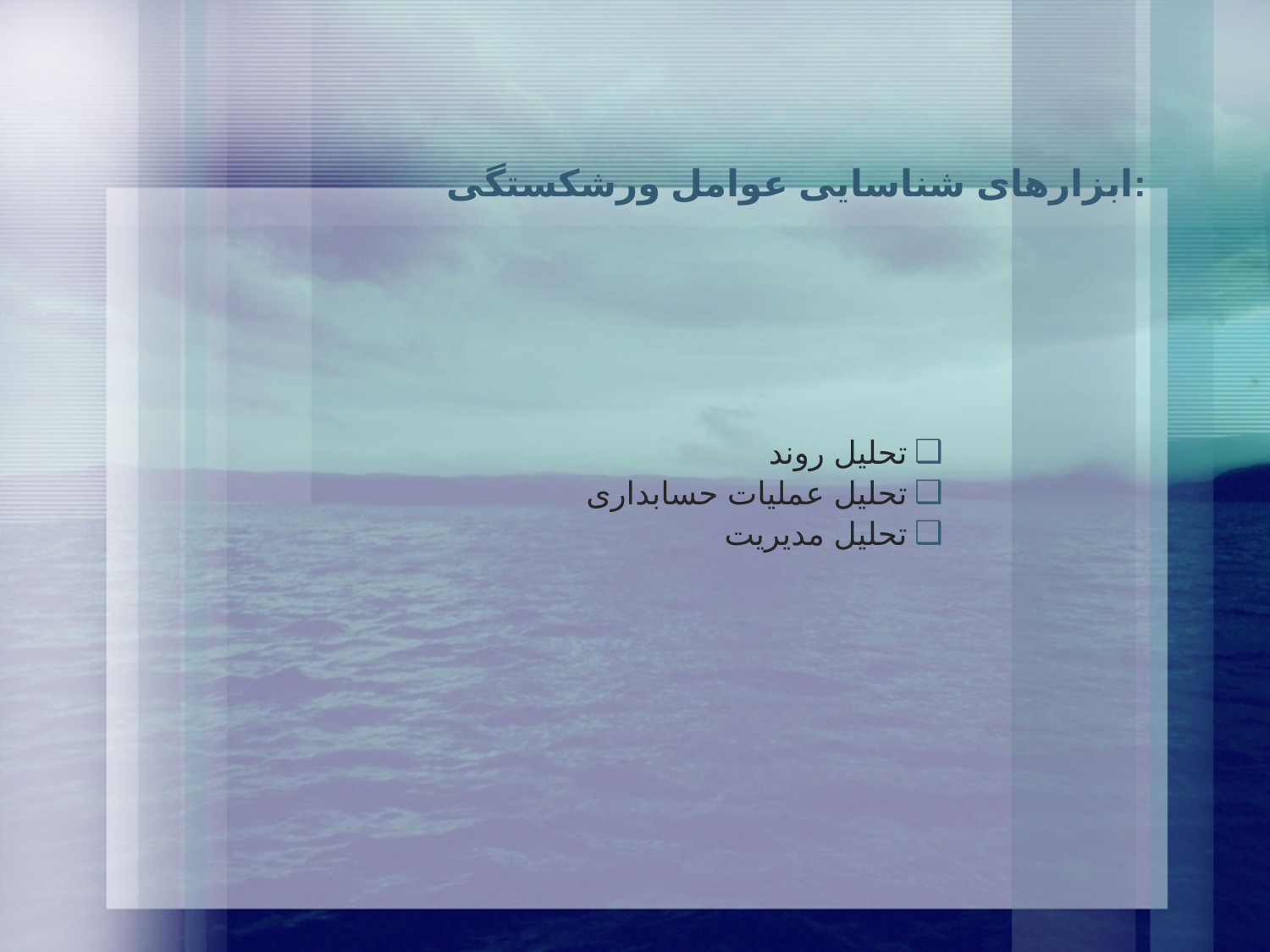

# ابزارهای شناسایی عوامل ورشکستگی:
تحلیل روند
تحلیل عملیات حسابداری
تحلیل مدیریت